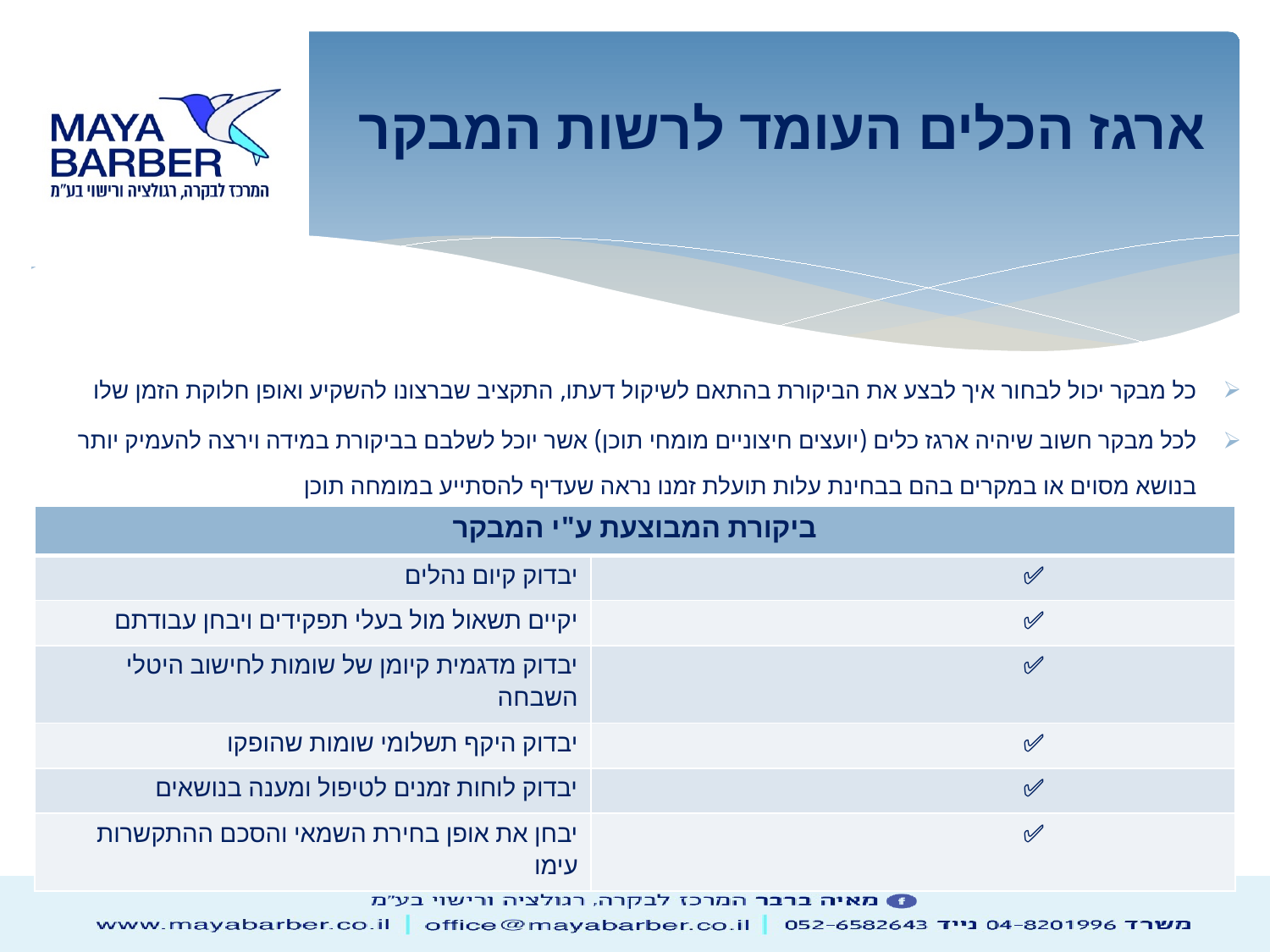

# ארגז הכלים העומד לרשות המבקר

כל מבקר יכול לבחור איך לבצע את הביקורת בהתאם לשיקול דעתו, התקציב שברצונו להשקיע ואופן חלוקת הזמן שלו
לכל מבקר חשוב שיהיה ארגז כלים (יועצים חיצוניים מומחי תוכן) אשר יוכל לשלבם בביקורת במידה וירצה להעמיק יותר בנושא מסוים או במקרים בהם בבחינת עלות תועלת זמנו נראה שעדיף להסתייע במומחה תוכן

| ביקורת המבוצעת ע"י המבקר |  |
| --- | --- |
| יבדוק קיום נהלים | ✅ |
| יקיים תשאול מול בעלי תפקידים ויבחן עבודתם | ✅ |
| יבדוק מדגמית קיומן של שומות לחישוב היטלי השבחה | ✅ |
| יבדוק היקף תשלומי שומות שהופקו | ✅ |
| יבדוק לוחות זמנים לטיפול ומענה בנושאים | ✅ |
| יבחן את אופן בחירת השמאי והסכם ההתקשרות עימו | ✅ |